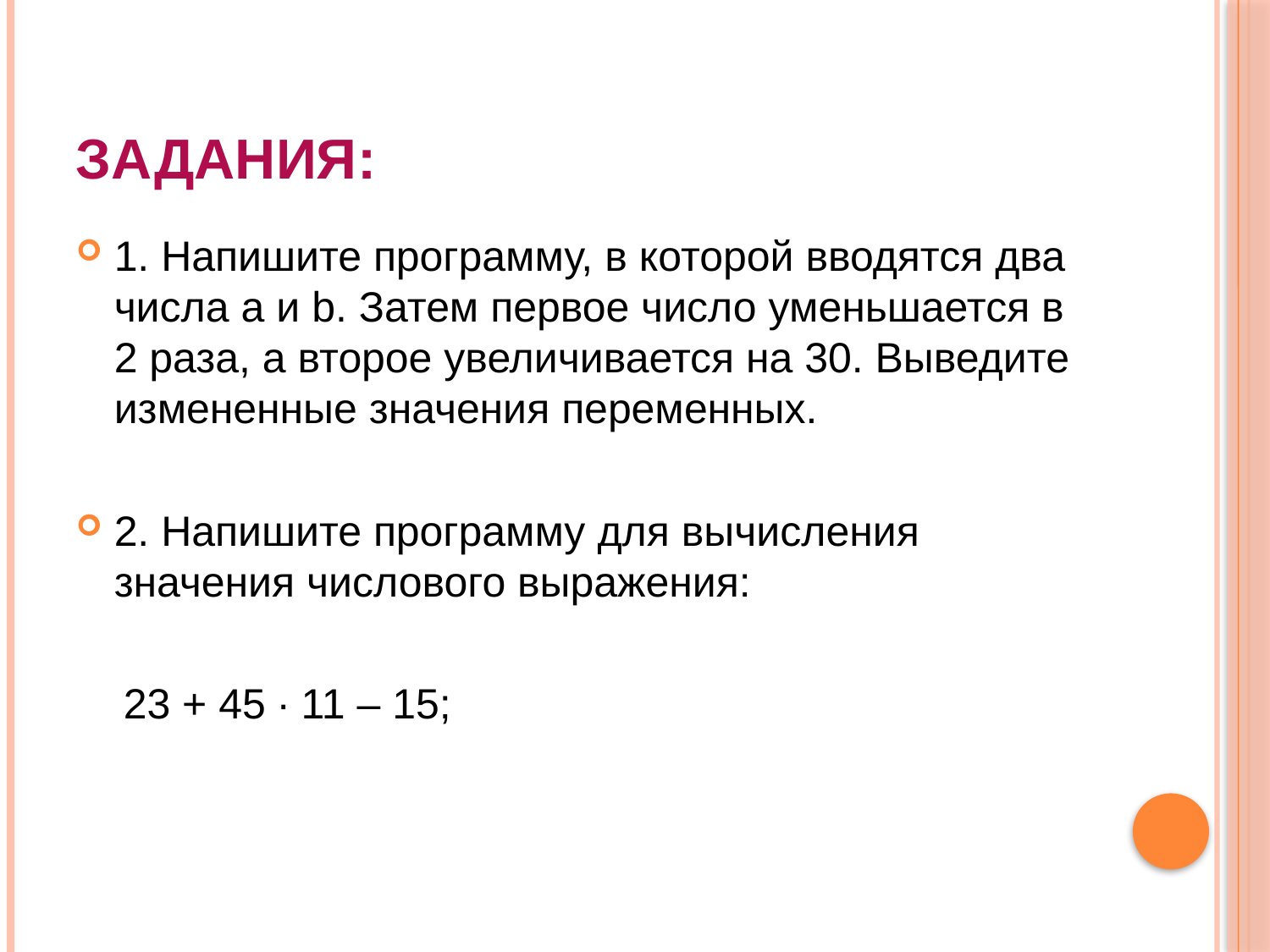

# Задания:
1. Напишите программу, в которой вводятся два числа a и b. Затем первое число уменьшается в 2 раза, а второе увеличивается на 30. Выведите измененные значения переменных.

2. Напишите программу для вычисления значения числового выражения:

    23 + 45 ∙ 11 – 15;